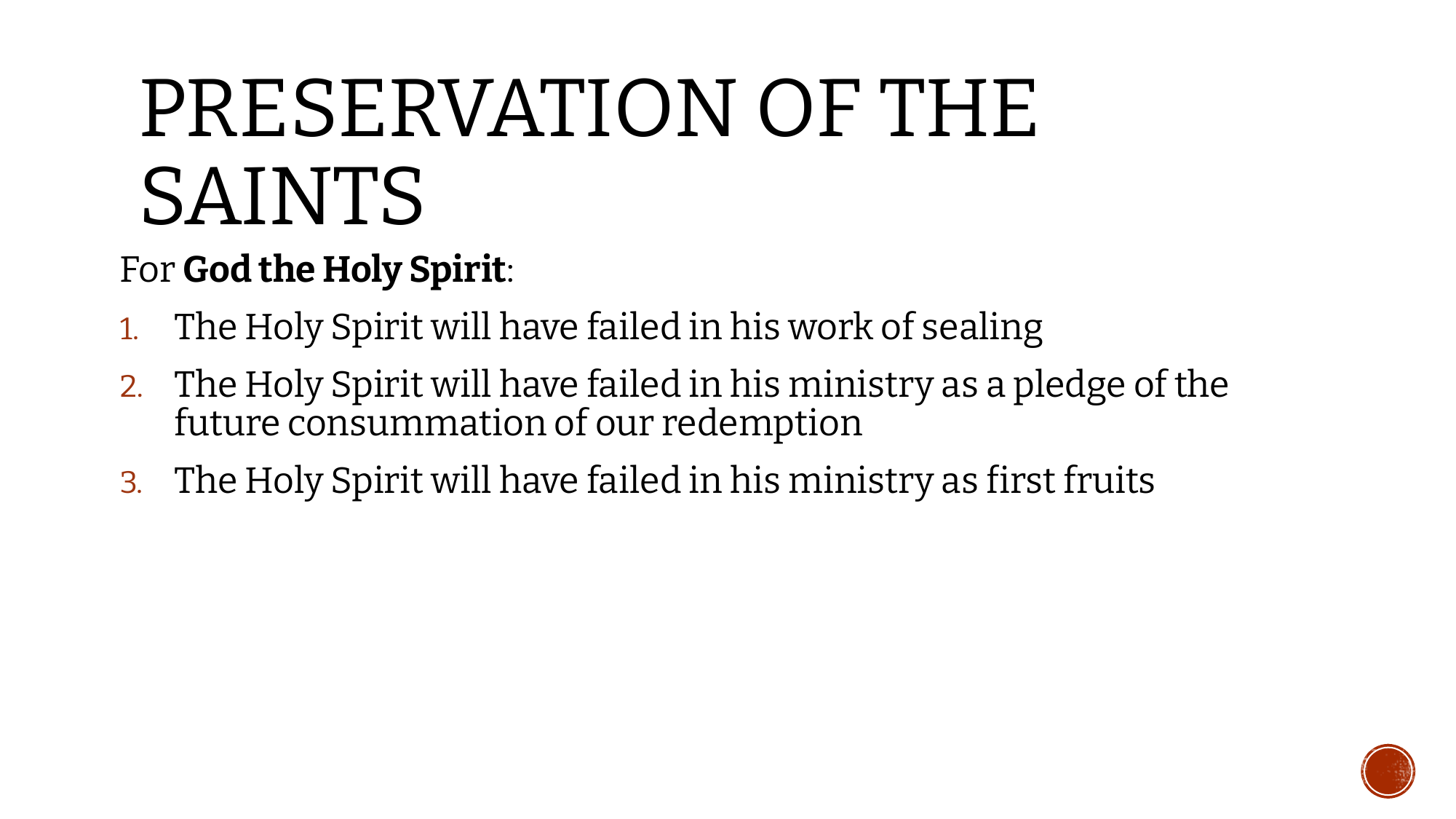

# Preservation of the Saints
For God the Holy Spirit:
The Holy Spirit will have failed in his work of sealing
The Holy Spirit will have failed in his ministry as a pledge of the future consummation of our redemption
The Holy Spirit will have failed in his ministry as first fruits